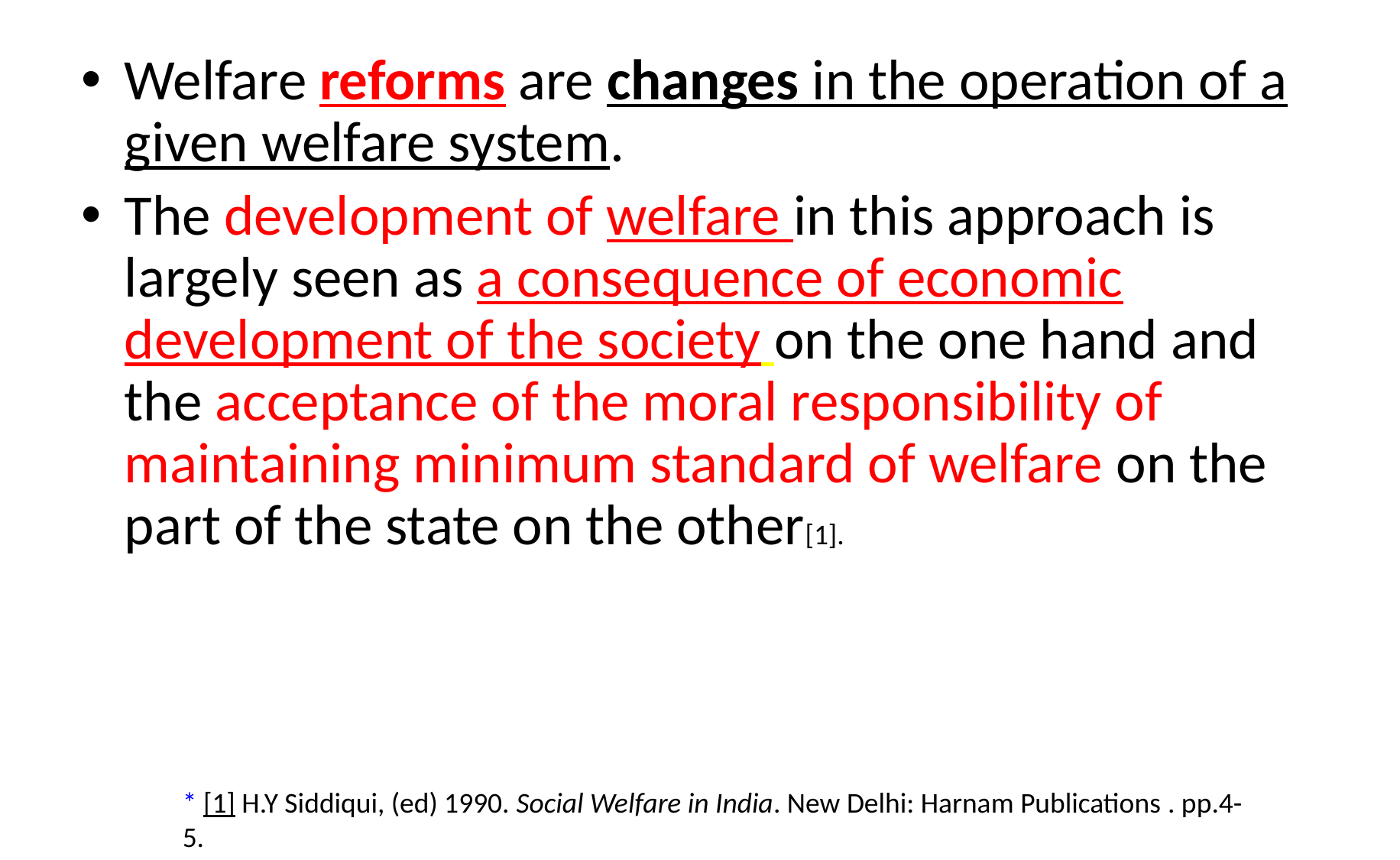

Welfare reforms are changes in the operation of a given welfare system.
The development of welfare in this approach is largely seen as a consequence of economic development of the society on the one hand and the acceptance of the moral responsibility of maintaining minimum standard of welfare on the part of the state on the other[1].
* [1] H.Y Siddiqui, (ed) 1990. Social Welfare in India. New Delhi: Harnam Publications . pp.4-5.